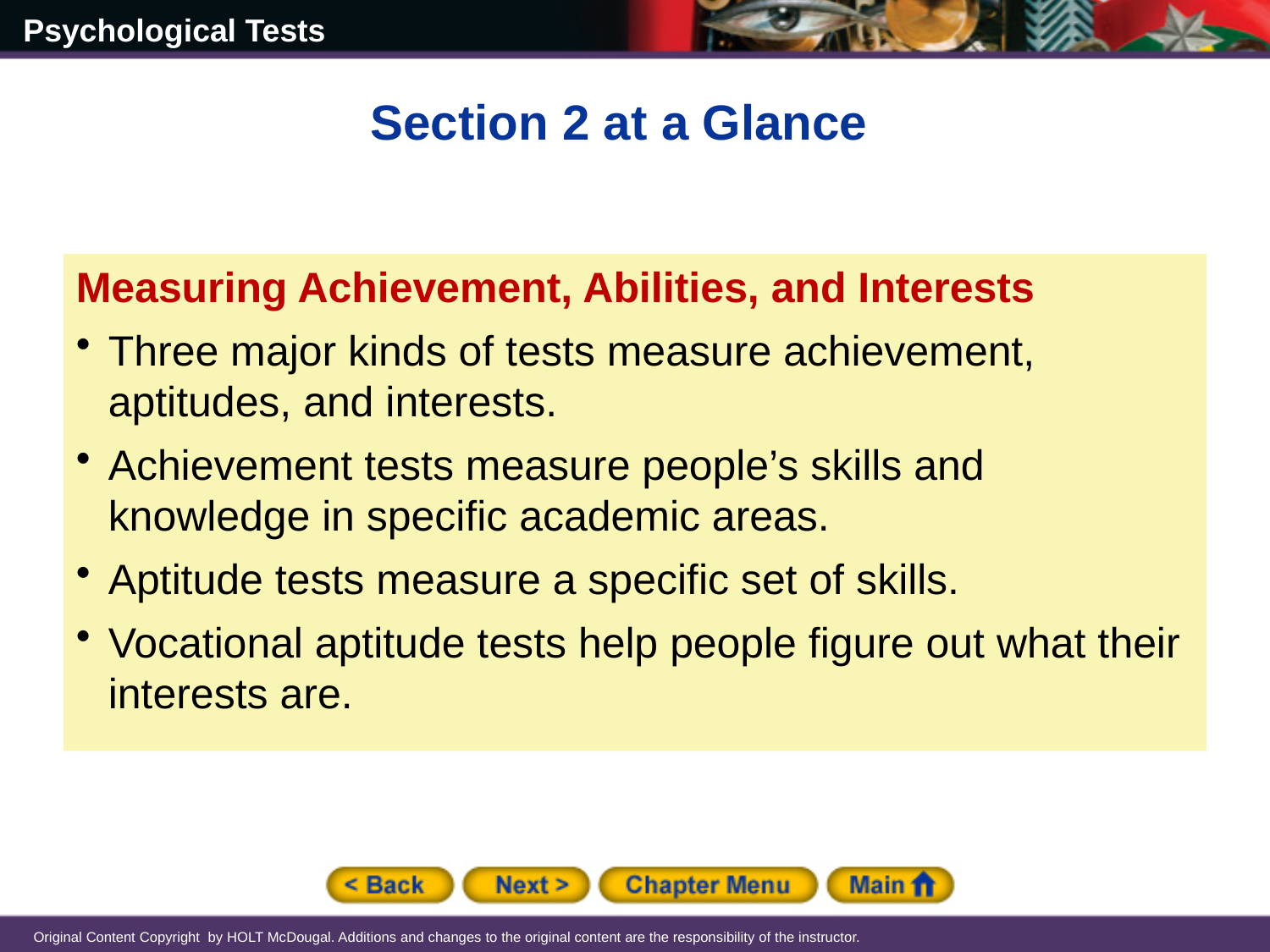

Section 2 at a Glance
Measuring Achievement, Abilities, and Interests
Three major kinds of tests measure achievement, aptitudes, and interests.
Achievement tests measure people’s skills and knowledge in specific academic areas.
Aptitude tests measure a specific set of skills.
Vocational aptitude tests help people figure out what their interests are.